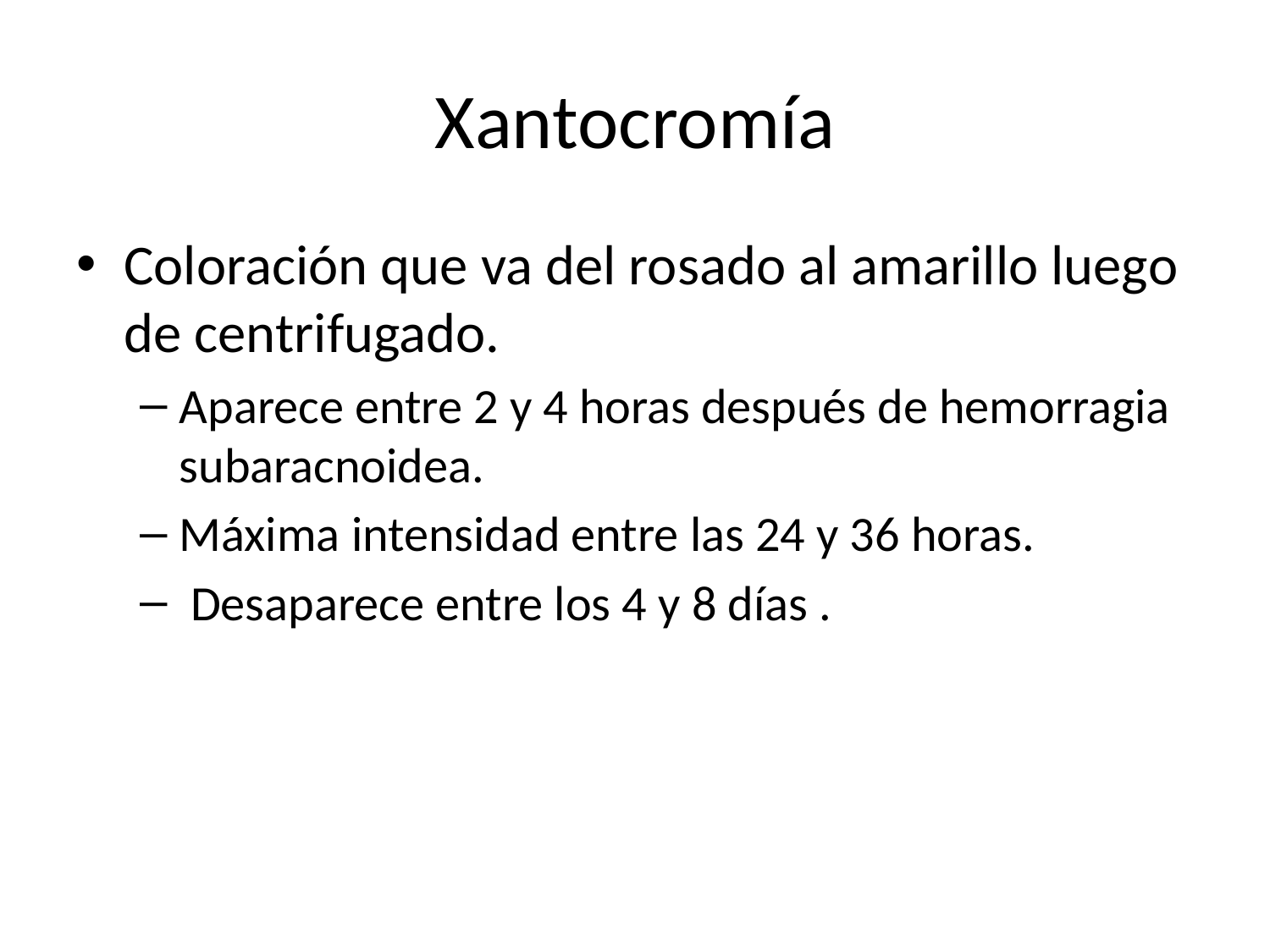

# Xantocromía
Coloración que va del rosado al amarillo luego de centrifugado.
Aparece entre 2 y 4 horas después de hemorragia subaracnoidea.
Máxima intensidad entre las 24 y 36 horas.
 Desaparece entre los 4 y 8 días .